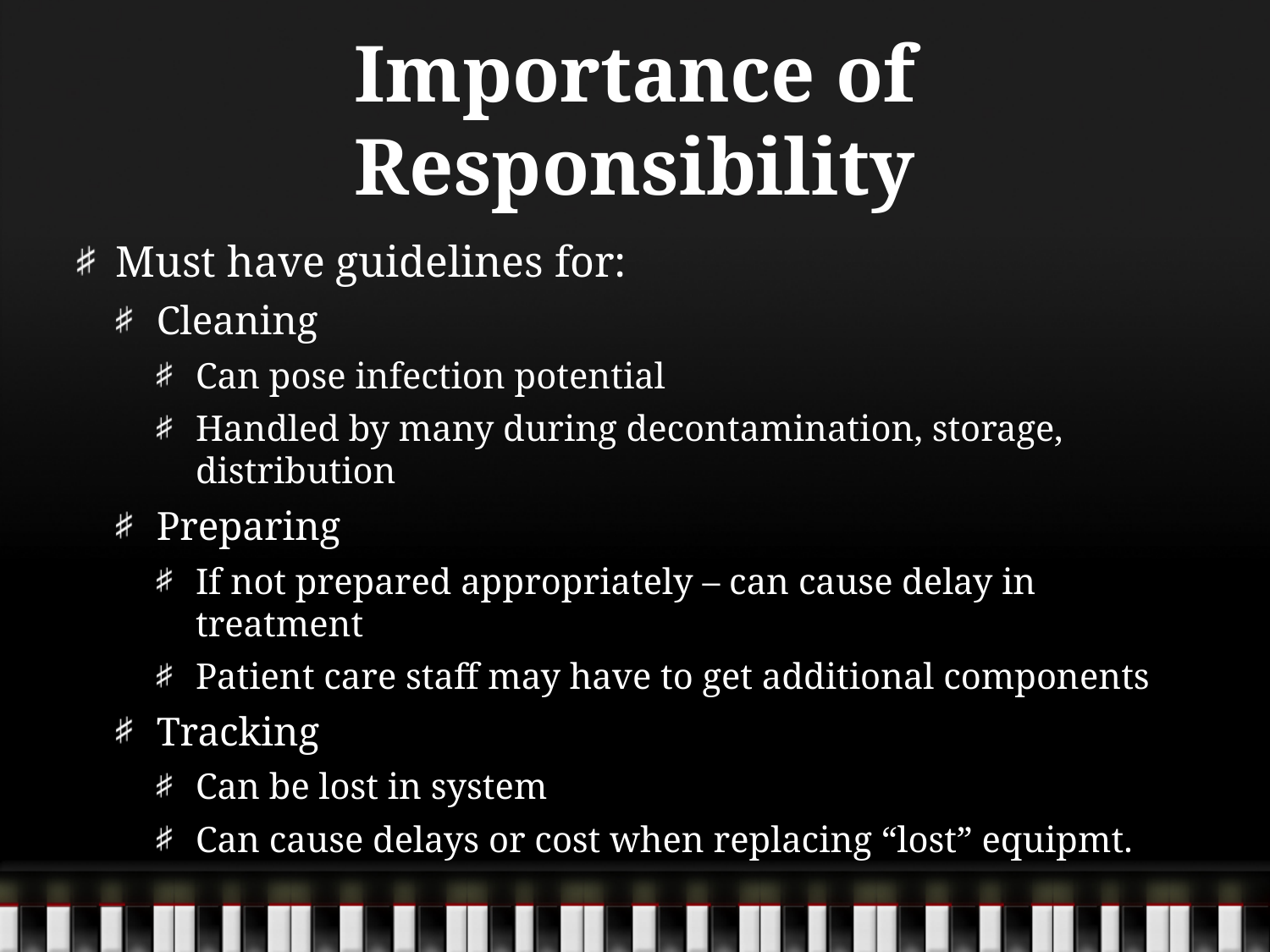

# Importance of Responsibility
Must have guidelines for:
Cleaning
Can pose infection potential
Handled by many during decontamination, storage, distribution
Preparing
If not prepared appropriately – can cause delay in treatment
Patient care staff may have to get additional components
Tracking
Can be lost in system
Can cause delays or cost when replacing “lost” equipmt.